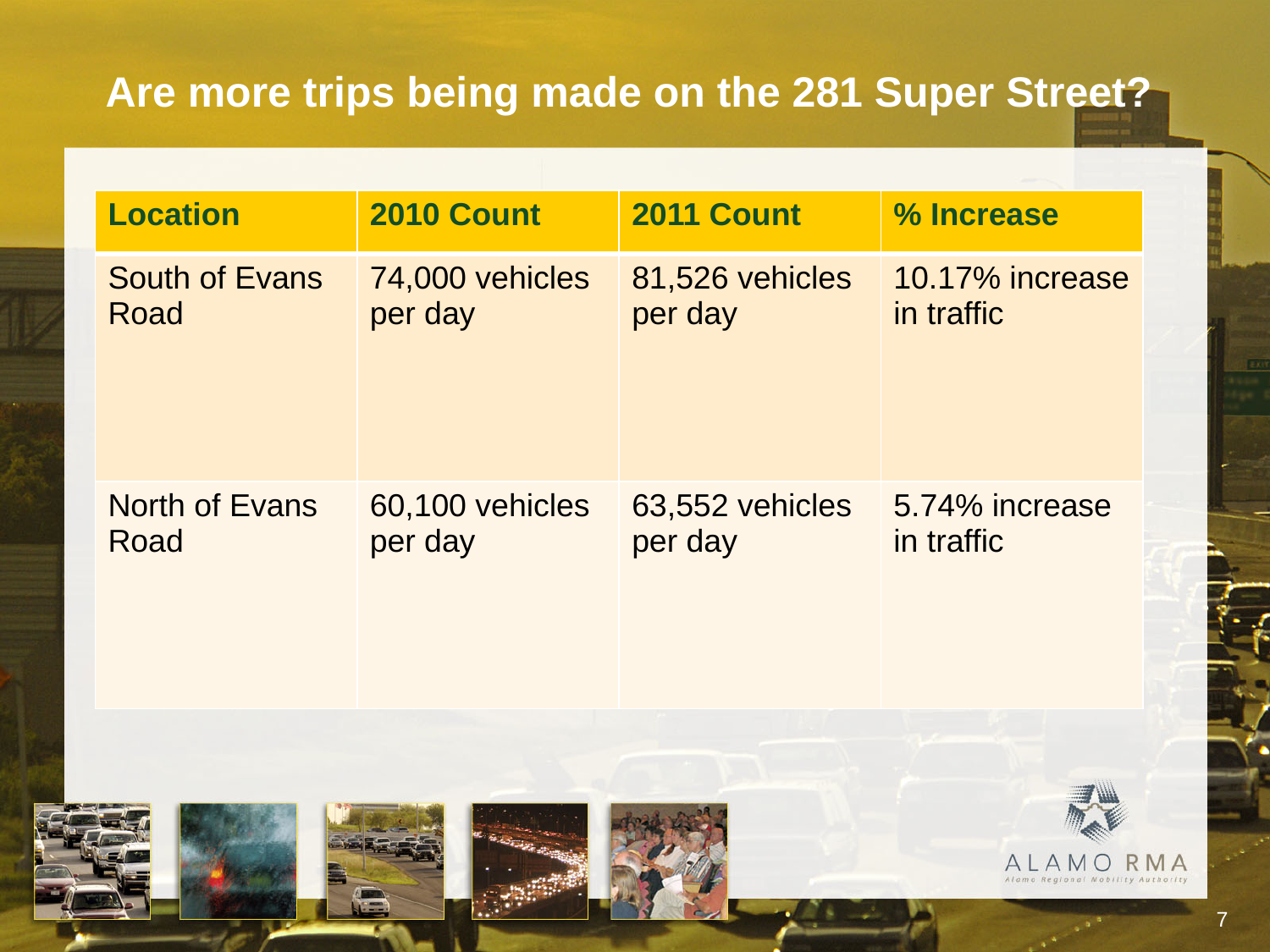

# Are more trips being made on the 281 Super Street?
| Location | 2010 Count | 2011 Count | % Increase |
| --- | --- | --- | --- |
| South of Evans Road | 74,000 vehicles per day | 81,526 vehicles per day | 10.17% increase in traffic |
| North of Evans Road | 60,100 vehicles per day | 63,552 vehicles per day | 5.74% increase in traffic |
7